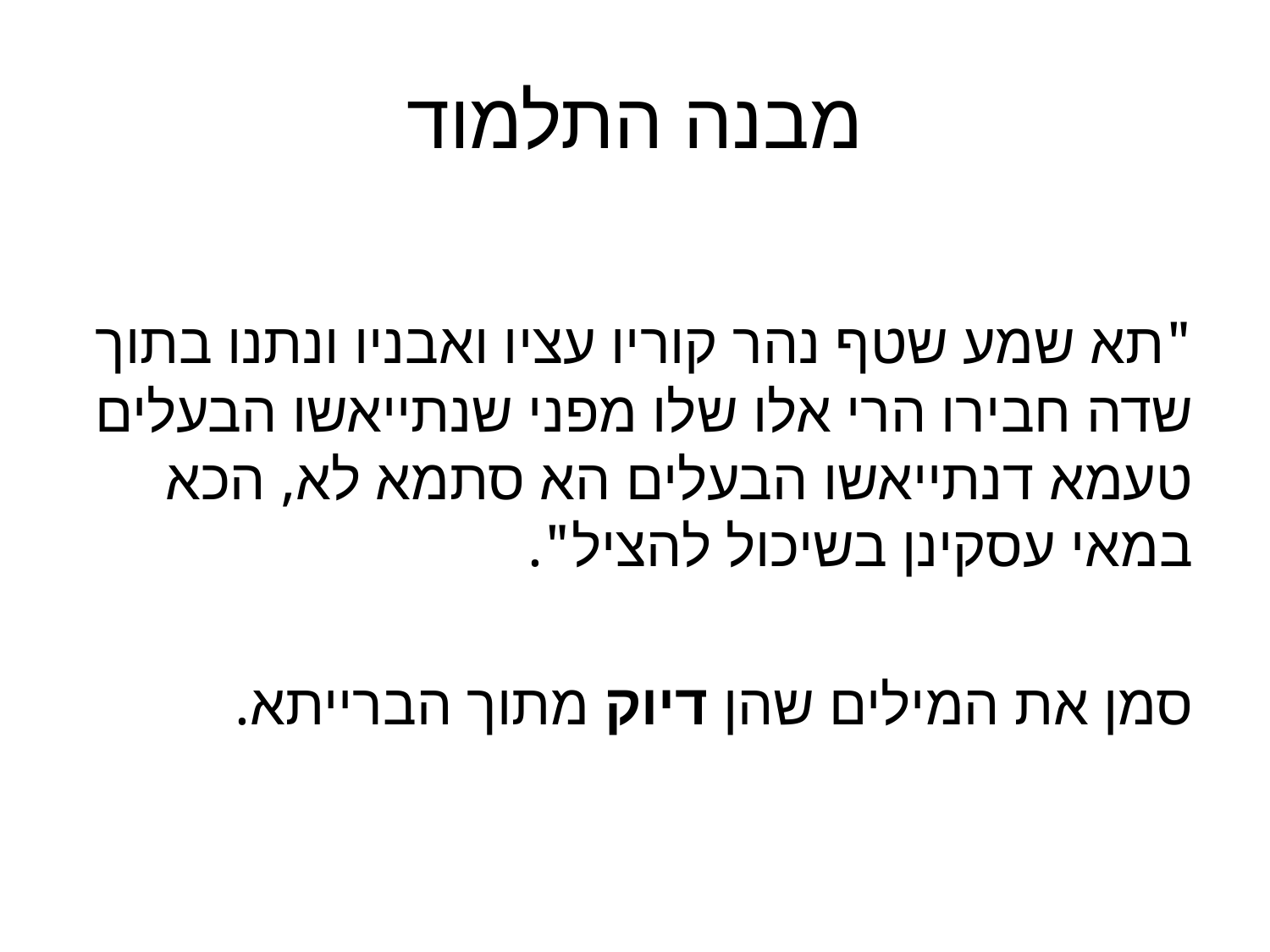

# מבנה התלמוד

"תא שמע שטף נהר קוריו עציו ואבניו ונתנו בתוך שדה חבירו הרי אלו שלו מפני שנתייאשו הבעלים טעמא דנתייאשו הבעלים הא סתמא לא, הכא במאי עסקינן בשיכול להציל".

סמן את המילים שהן דיוק מתוך הברייתא.